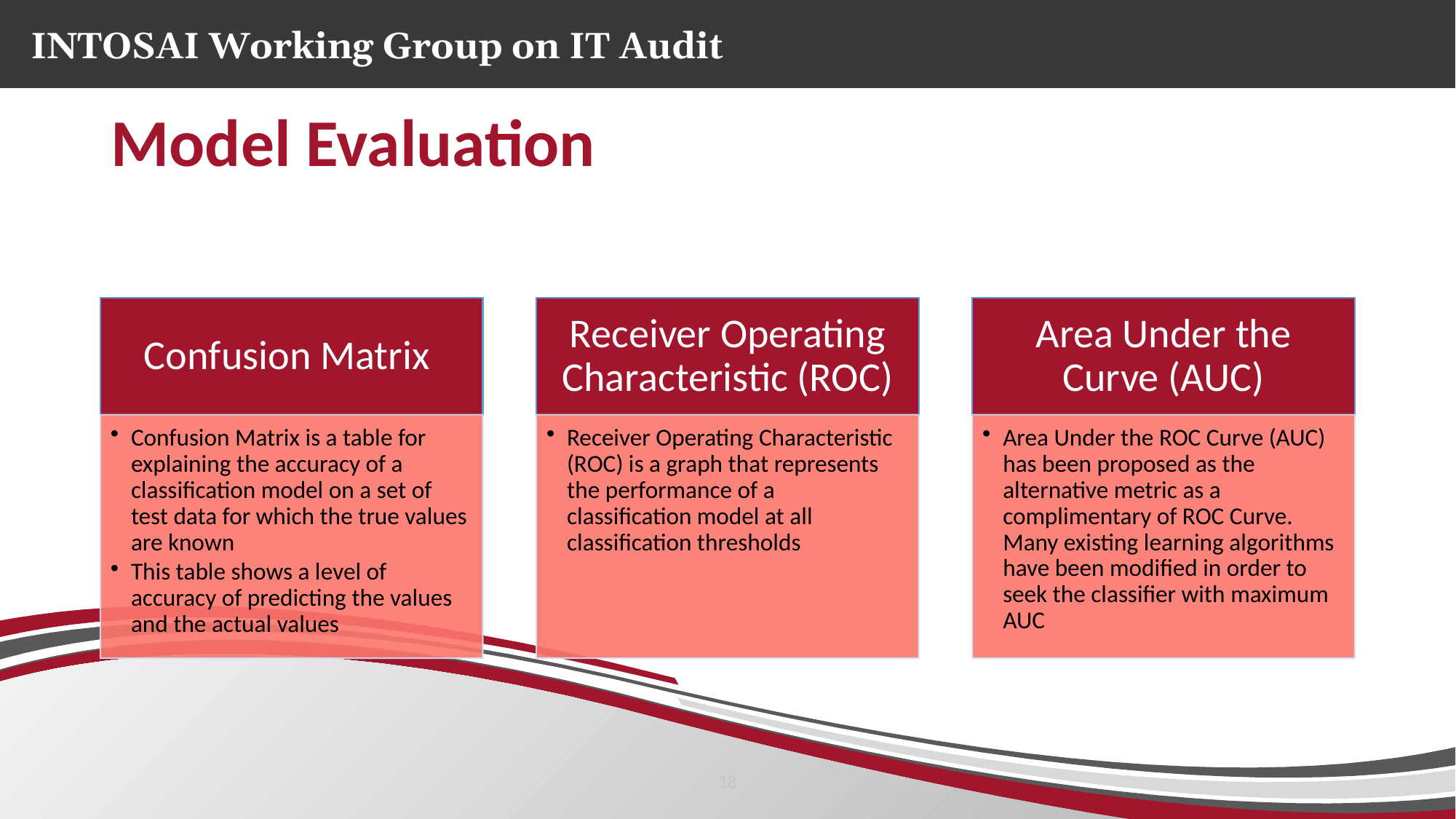

# Model Evaluation
Confusion Matrix
Confusion Matrix is a table for explaining the accuracy of a classification model on a set of test data for which the true values are known
This table shows a level of accuracy of predicting the values and the actual values
Receiver Operating Characteristic (ROC)
Receiver Operating Characteristic (ROC) is a graph that represents the performance of a classification model at all classification thresholds
Area Under the Curve (AUC)
Area Under the ROC Curve (AUC) has been proposed as the alternative metric as a complimentary of ROC Curve. Many existing learning algorithms have been modified in order to seek the classifier with maximum AUC
18